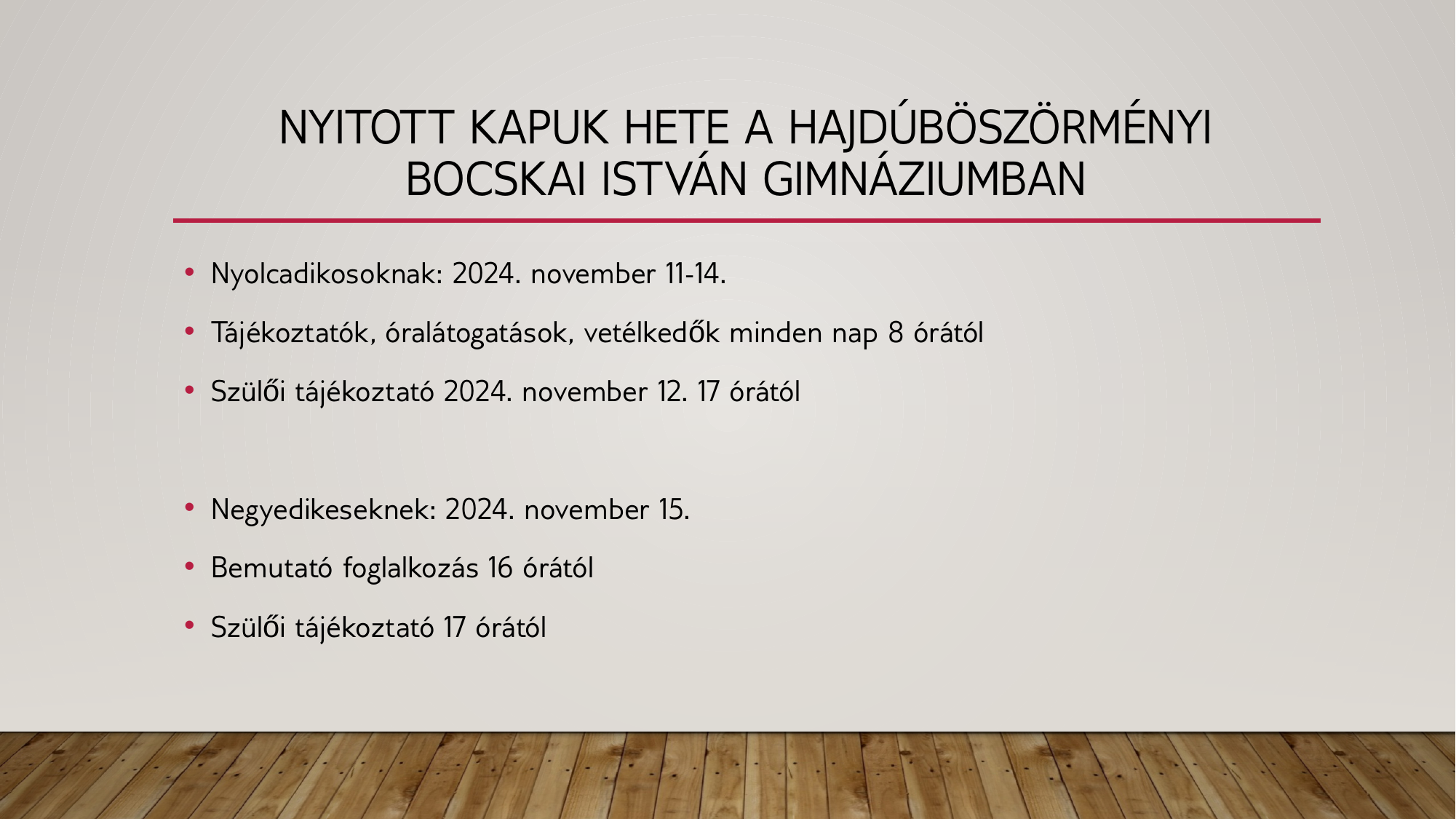

# Nyitott kapuk hete A Hajdúböszörményi Bocskai István gimnáziumban
Nyolcadikosoknak: 2024. november 11-14.
Tájékoztatók, óralátogatások, vetélkedők minden nap 8 órától
Szülői tájékoztató 2024. november 12. 17 órától

Negyedikeseknek: 2024. november 15.
Bemutató foglalkozás 16 órától
Szülői tájékoztató 17 órától